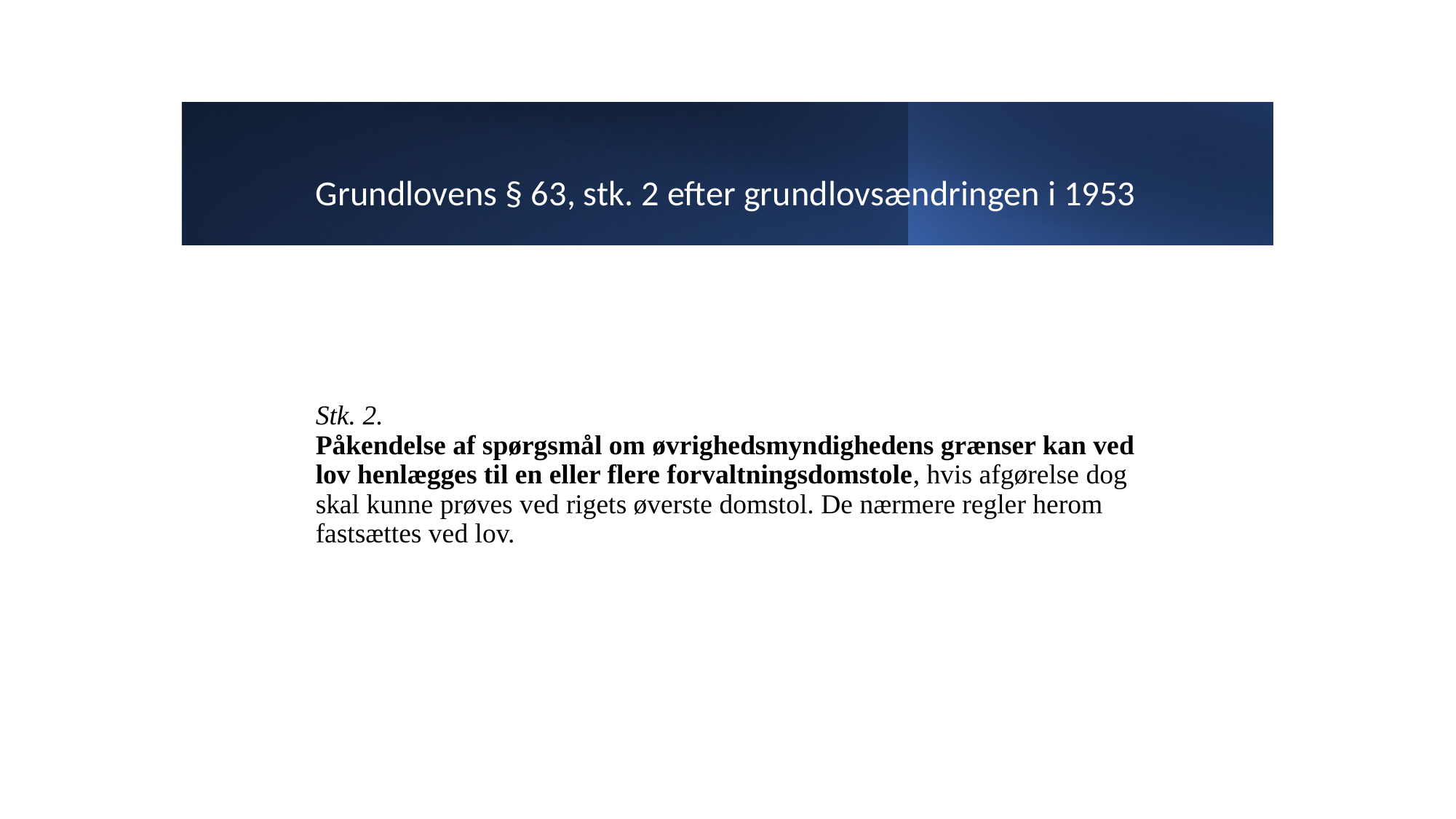

# Grundlovens § 63, stk. 2 efter grundlovsændringen i 1953
Stk. 2.
Påkendelse af spørgsmål om øvrighedsmyndighedens grænser kan ved lov henlægges til en eller flere forvaltningsdomstole, hvis afgørelse dog skal kunne prøves ved rigets øverste domstol. De nærmere regler herom fastsættes ved lov.